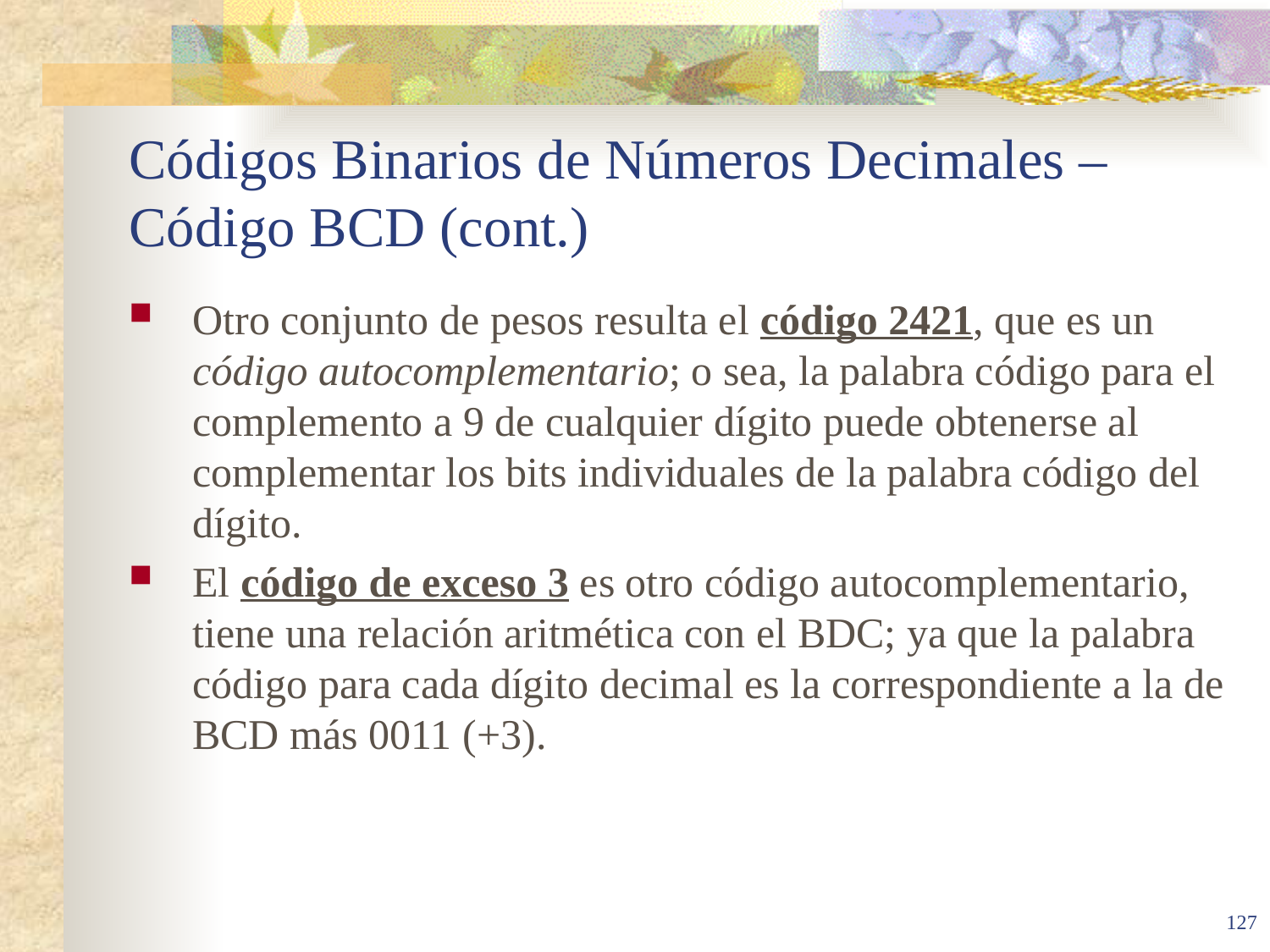

# Códigos Binarios de Números Decimales – Código BCD (cont.)
Otro conjunto de pesos resulta el código 2421, que es un código autocomplementario; o sea, la palabra código para el complemento a 9 de cualquier dígito puede obtenerse al complementar los bits individuales de la palabra código del dígito.
El código de exceso 3 es otro código autocomplementario, tiene una relación aritmética con el BDC; ya que la palabra código para cada dígito decimal es la correspondiente a la de BCD más 0011 (+3).
127